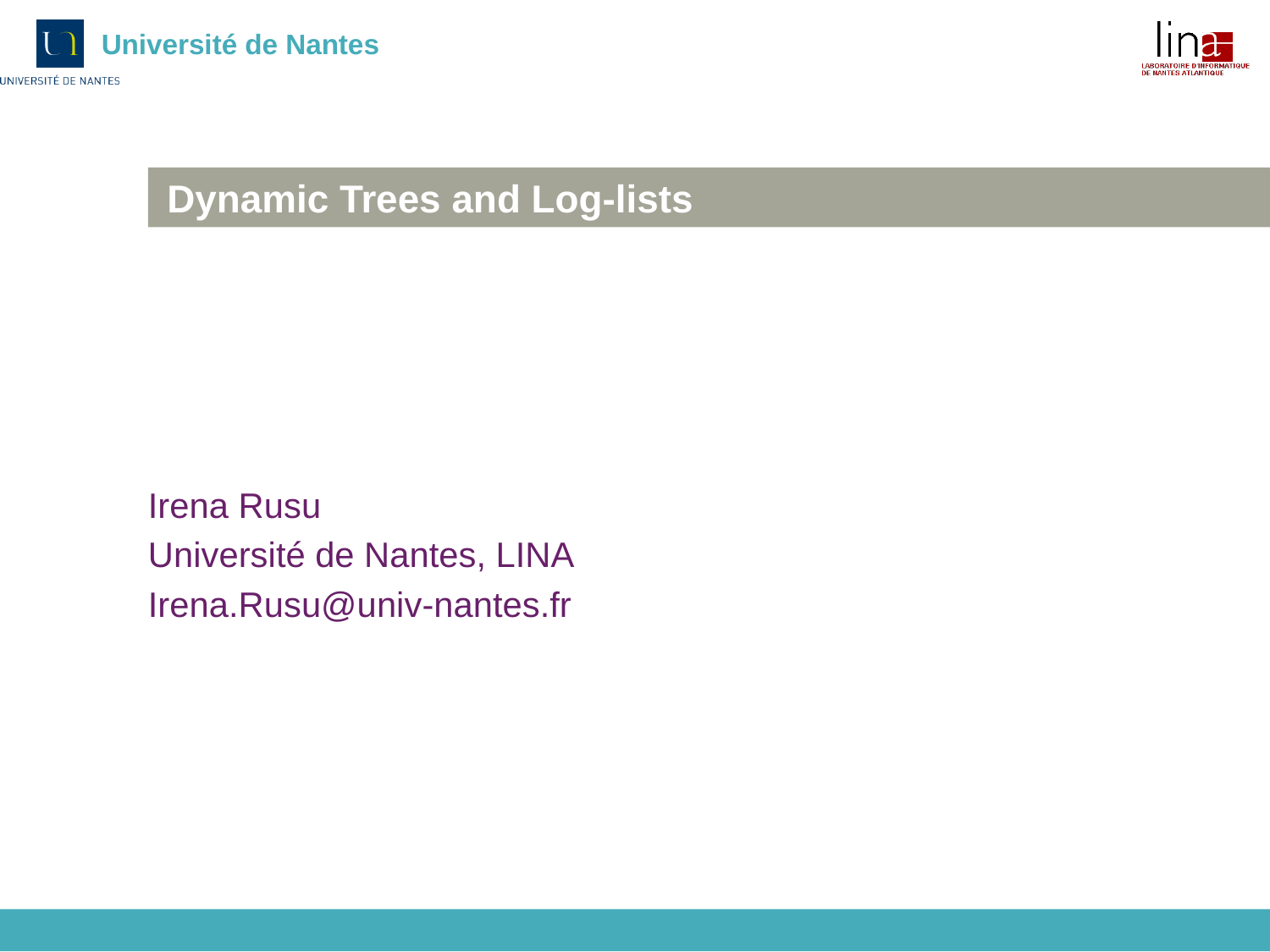

# Dynamic Trees and Log-lists

Irena Rusu
Université de Nantes, LINA
Irena.Rusu@univ-nantes.fr